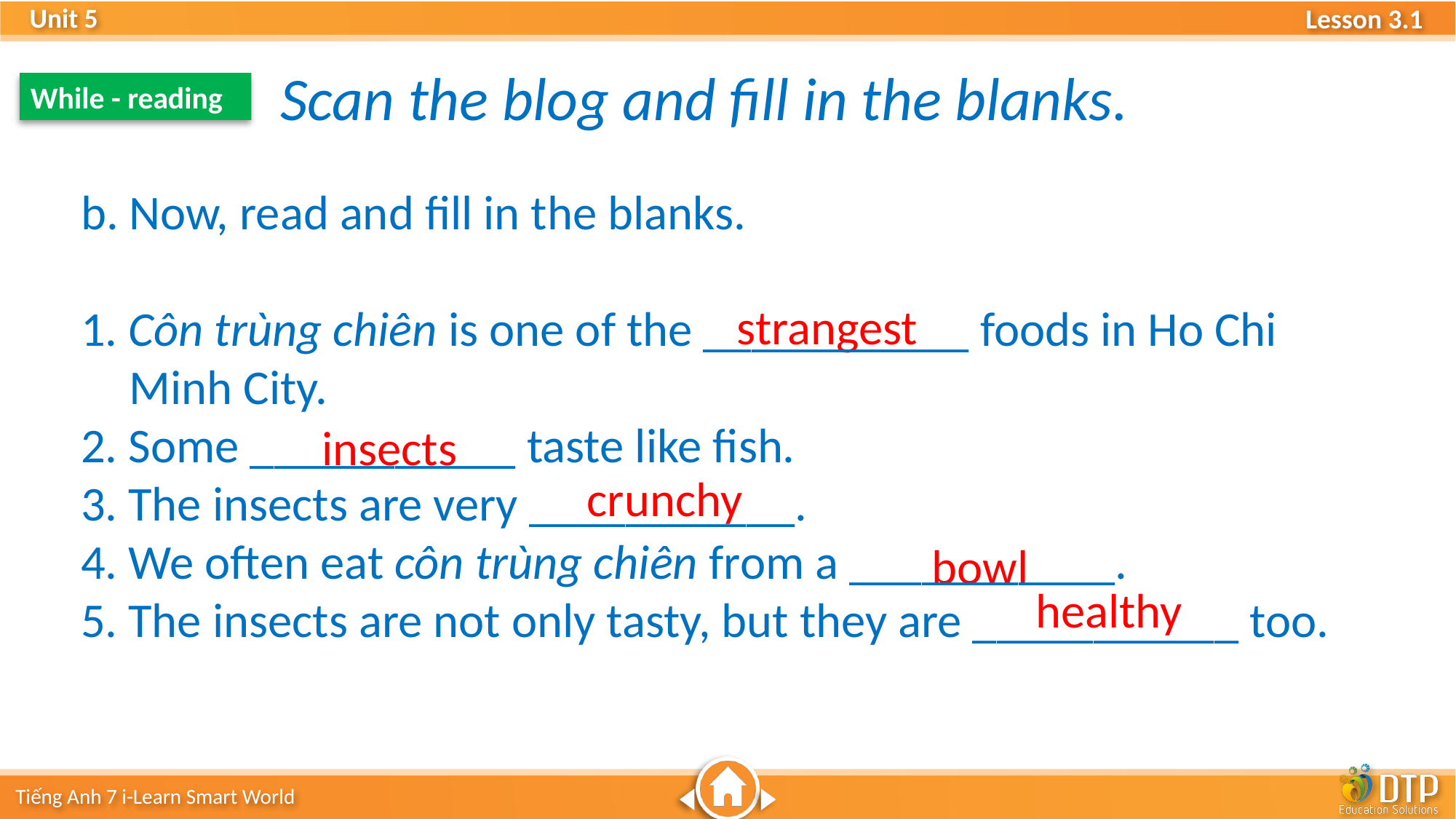

Scan the blog and fill in the blanks.
While - reading
b. Now, read and fill in the blanks.

1. Côn trùng chiên is one of the ___________ foods in Ho Chi 	Minh City.
2. Some ___________ taste like fish.
3. The insects are very ___________.
4. We often eat côn trùng chiên from a ___________.
5. The insects are not only tasty, but they are ___________ too.

strangest
insects
crunchy
bowl
healthy